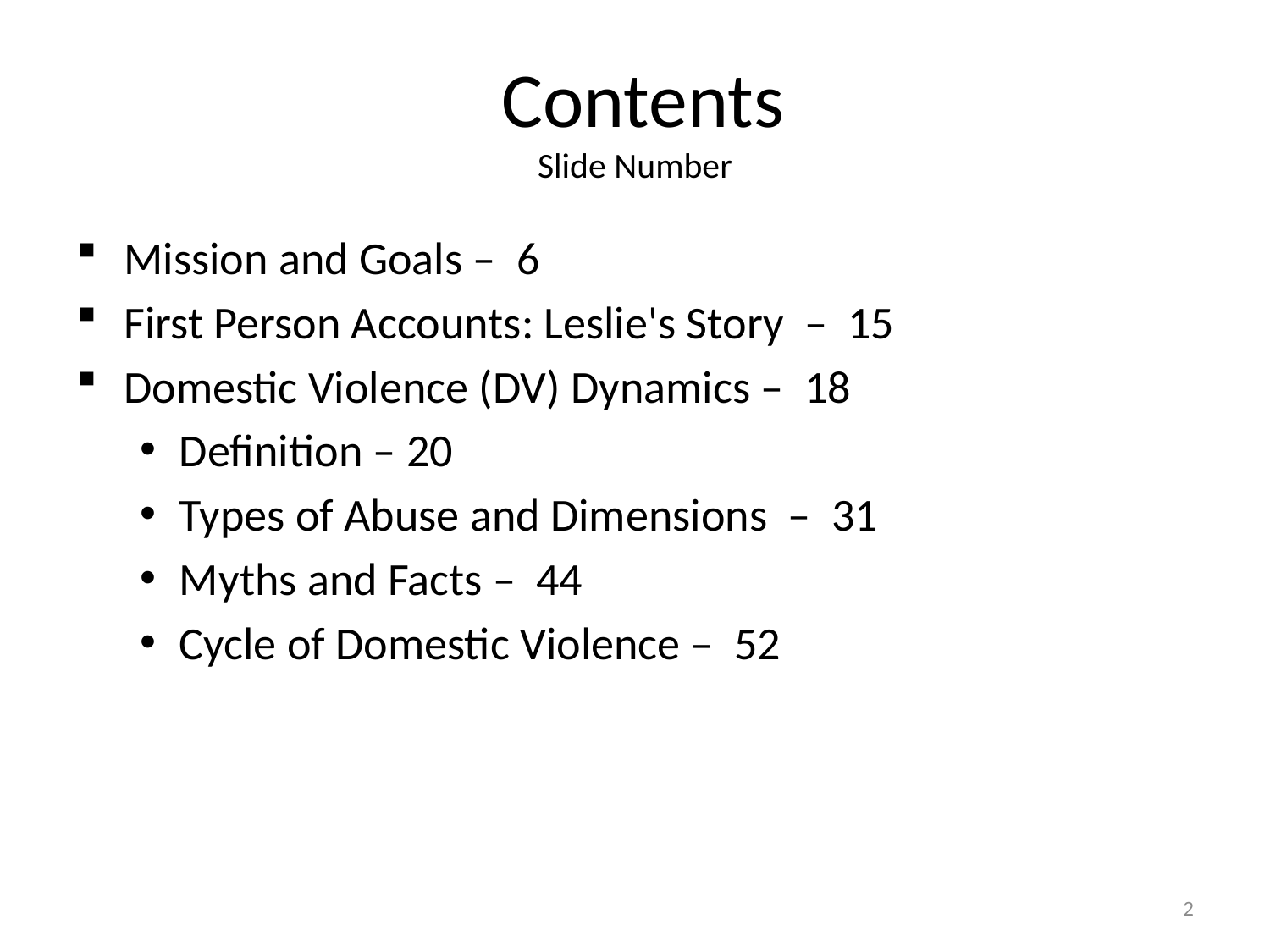

# Contents Slide Number
Mission and Goals –  6
First Person Accounts: Leslie's Story  –  15
Domestic Violence (DV) Dynamics –  18
Definition – 20
Types of Abuse and Dimensions  –  31
Myths and Facts –  44
Cycle of Domestic Violence –  52

2